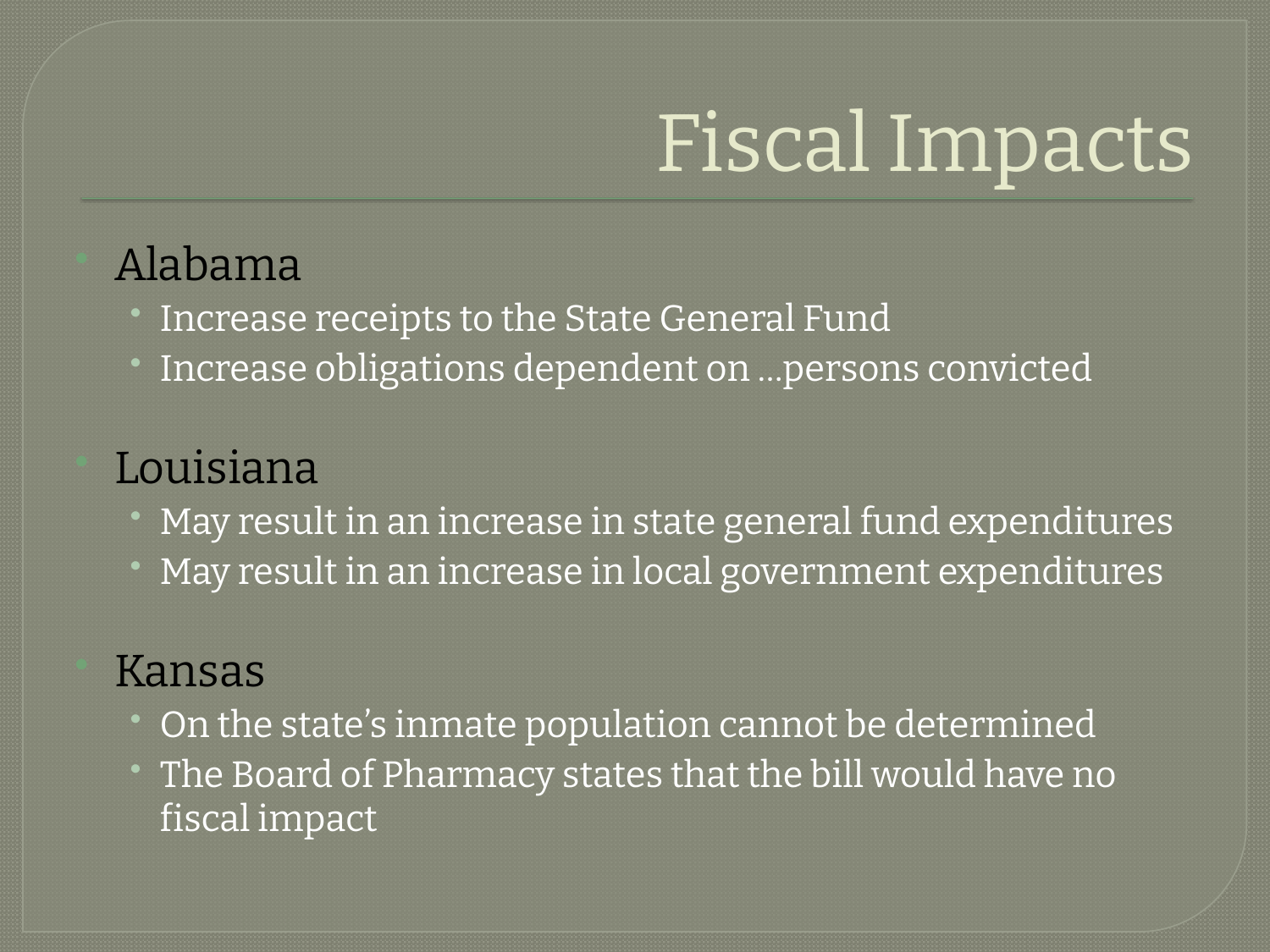

# Fiscal Impacts
Alabama
Increase receipts to the State General Fund
Increase obligations dependent on …persons convicted

Louisiana
May result in an increase in state general fund expenditures
May result in an increase in local government expenditures

Kansas
On the state’s inmate population cannot be determined
The Board of Pharmacy states that the bill would have no fiscal impact